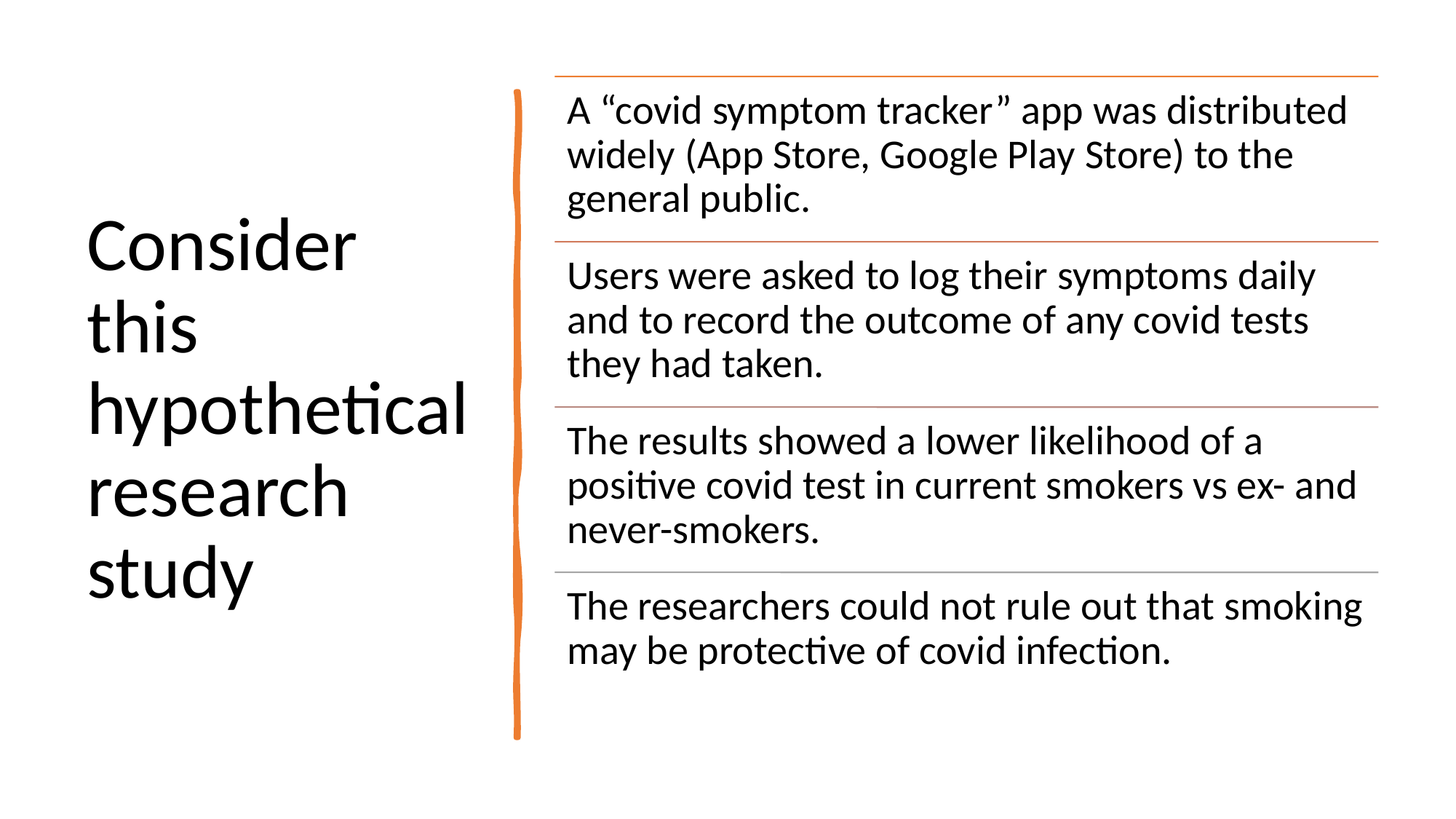

A “covid symptom tracker” app was distributed widely (App Store, Google Play Store) to the general public.
Users were asked to log their symptoms daily and to record the outcome of any covid tests they had taken.
The results showed a lower likelihood of a positive covid test in current smokers vs ex- and never-smokers.
The researchers could not rule out that smoking may be protective of covid infection.
# Consider this hypothetical research study